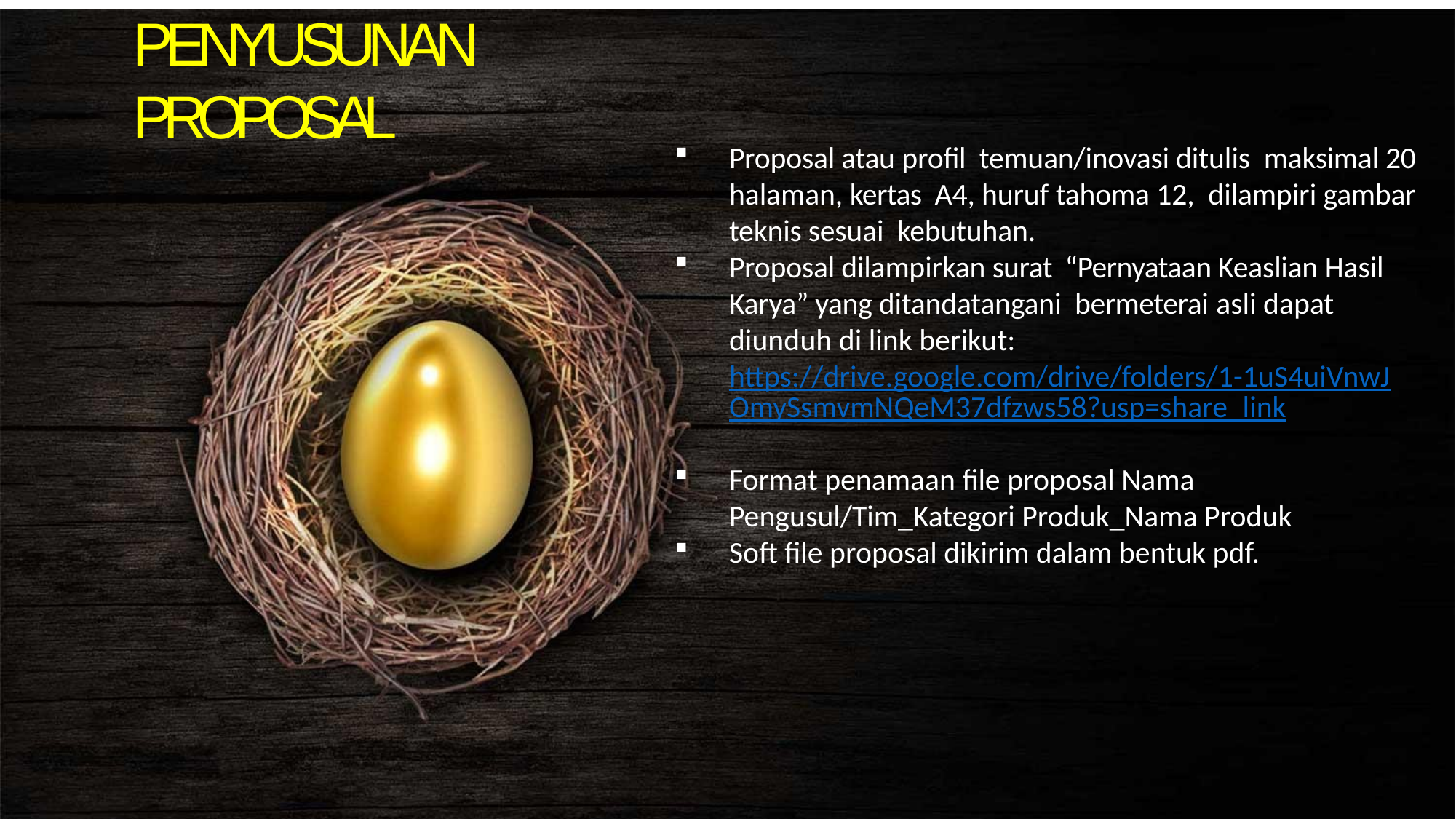

# PENYUSUNAN PROPOSAL
Proposal atau profil  temuan/inovasi ditulis  maksimal 20 halaman, kertas  A4, huruf tahoma 12,  dilampiri gambar teknis sesuai  kebutuhan.
Proposal dilampirkan surat  “Pernyataan Keaslian Hasil  Karya” yang ditandatangani  bermeterai asli dapat diunduh di link berikut: https://drive.google.com/drive/folders/1-1uS4uiVnwJOmySsmvmNQeM37dfzws58?usp=share_link

Format penamaan file proposal Nama Pengusul/Tim_Kategori Produk_Nama Produk
Soft file proposal dikirim dalam bentuk pdf.